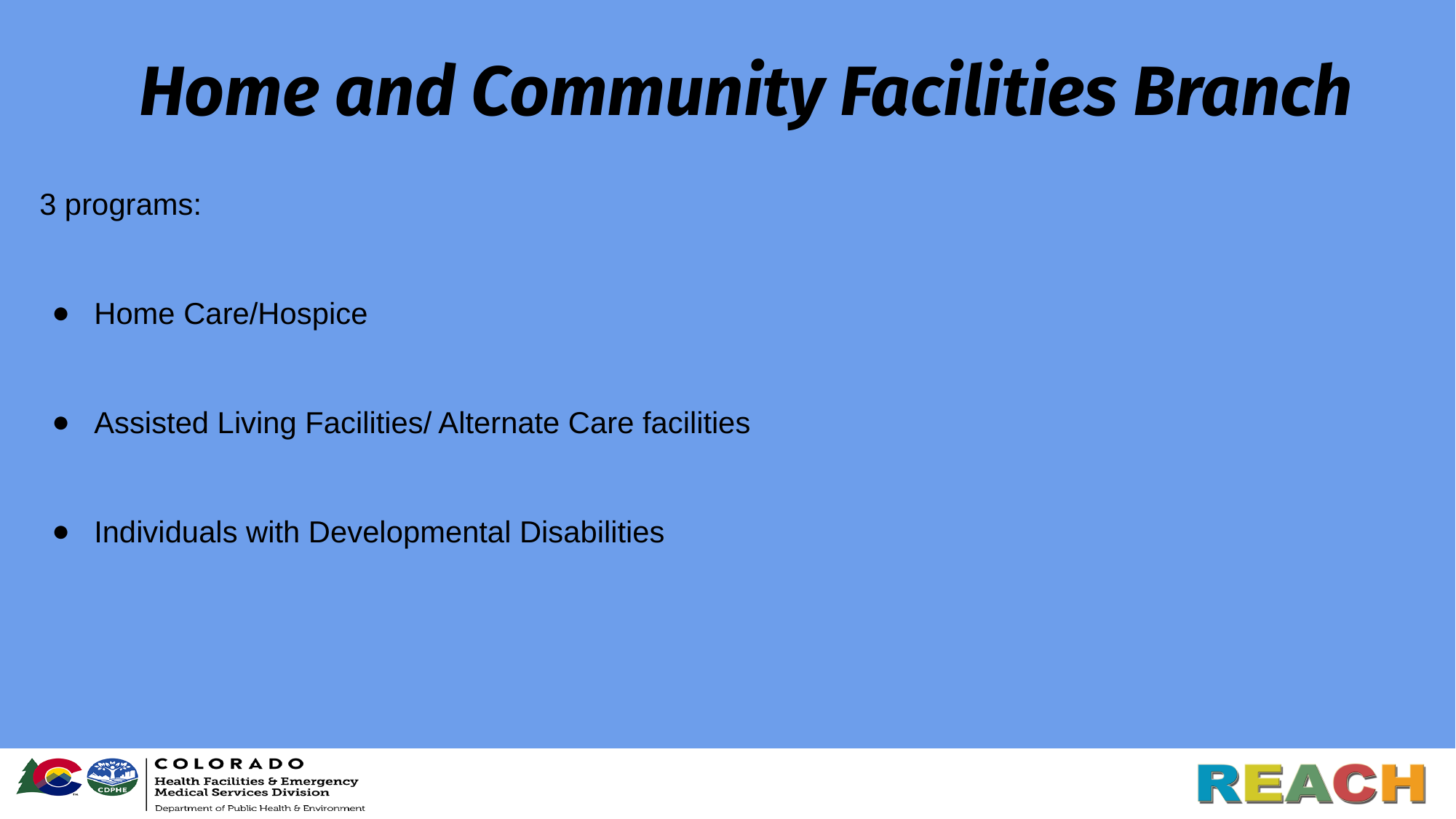

# Home and Community Facilities Branch
3 programs:

Home Care/Hospice

Assisted Living Facilities/ Alternate Care facilities

Individuals with Developmental Disabilities